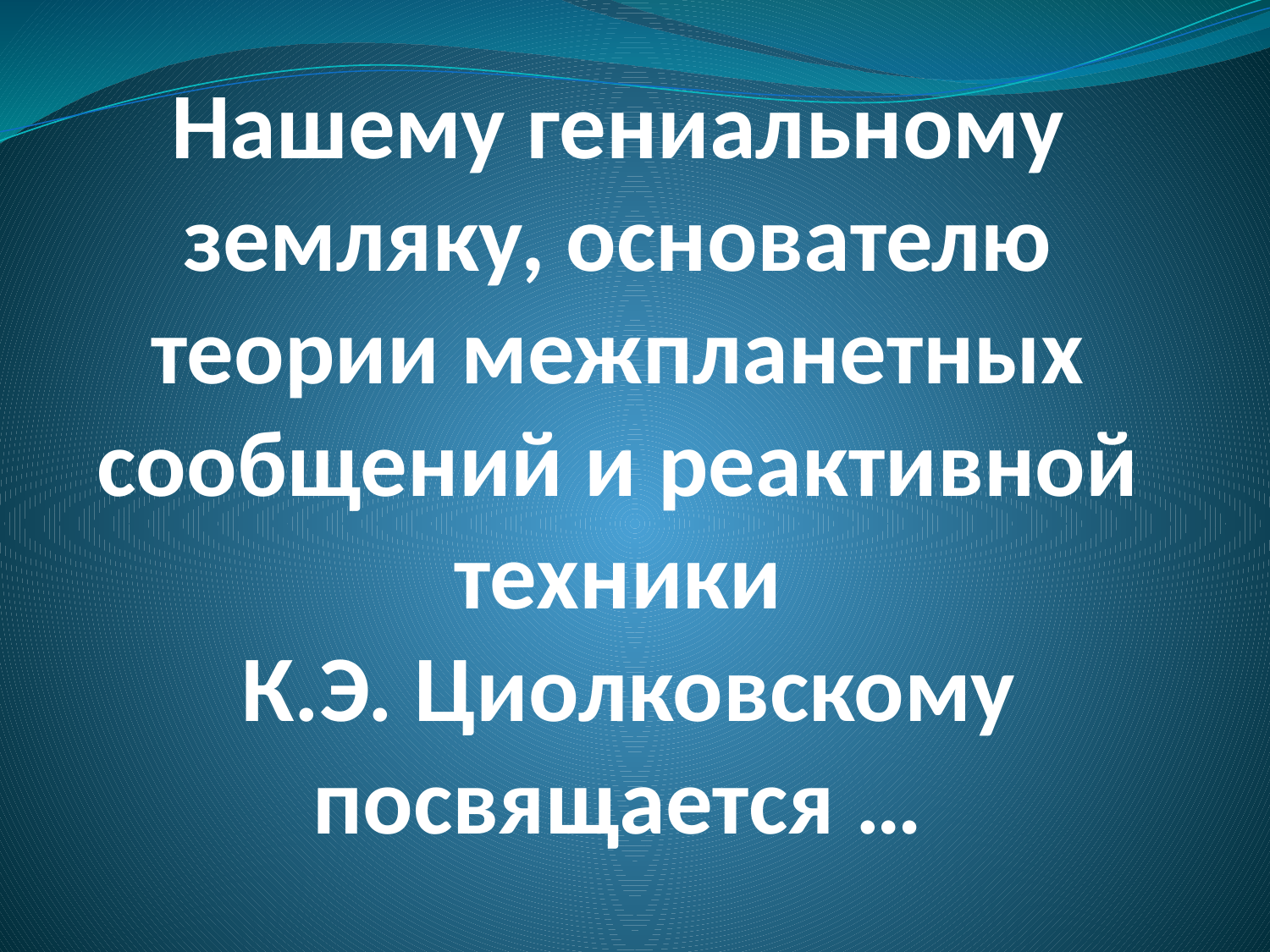

# Нашему гениальному земляку, основателю теории межпланетных сообщений и реактивной техники К.Э. Циолковскому посвящается …